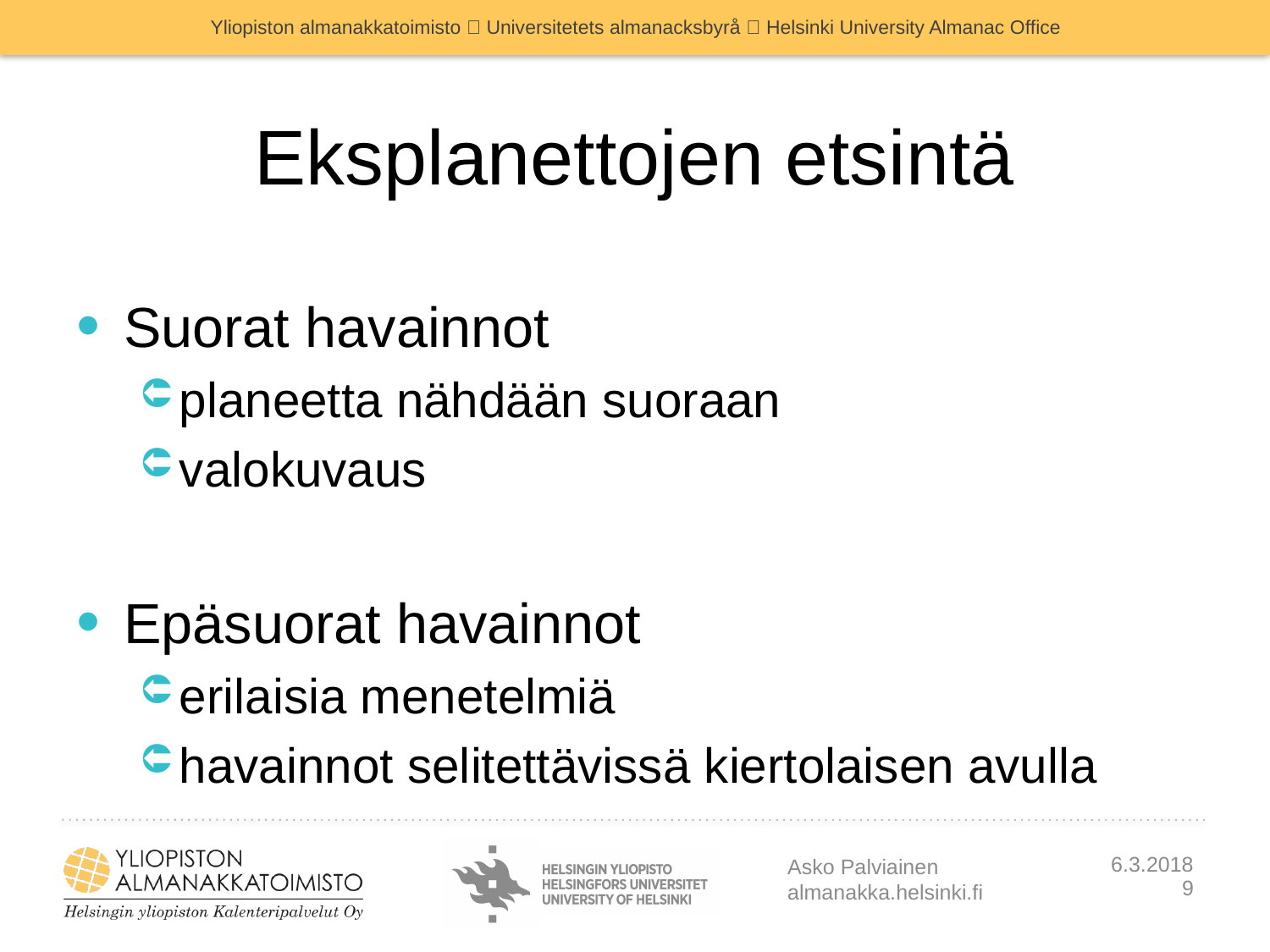

# Eksplanettojen etsintä
Suorat havainnot
planeetta nähdään suoraan
valokuvaus

Epäsuorat havainnot
erilaisia menetelmiä
havainnot selitettävissä kiertolaisen avulla
Asko Palviainen
almanakka.helsinki.fi
6.3.2018
9